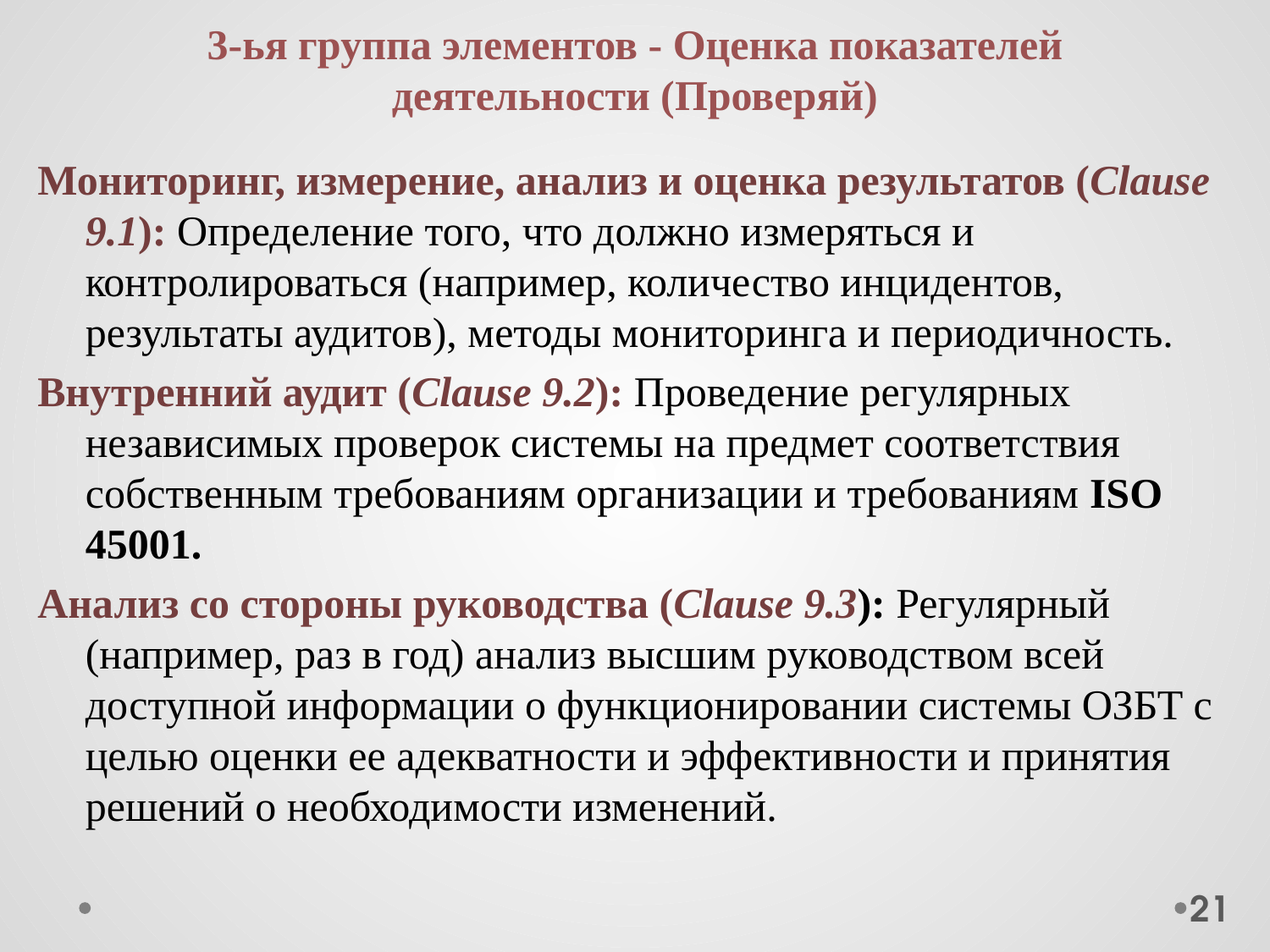

# 3-ья группа элементов - Оценка показателей деятельности (Проверяй)
Мониторинг, измерение, анализ и оценка результатов (Clause 9.1): Определение того, что должно измеряться и контролироваться (например, количество инцидентов, результаты аудитов), методы мониторинга и периодичность.
Внутренний аудит (Clause 9.2): Проведение регулярных независимых проверок системы на предмет соответствия собственным требованиям организации и требованиям ISO 45001.
Анализ со стороны руководства (Clause 9.3): Регулярный (например, раз в год) анализ высшим руководством всей доступной информации о функционировании системы ОЗБТ с целью оценки ее адекватности и эффективности и принятия решений о необходимости изменений.

21